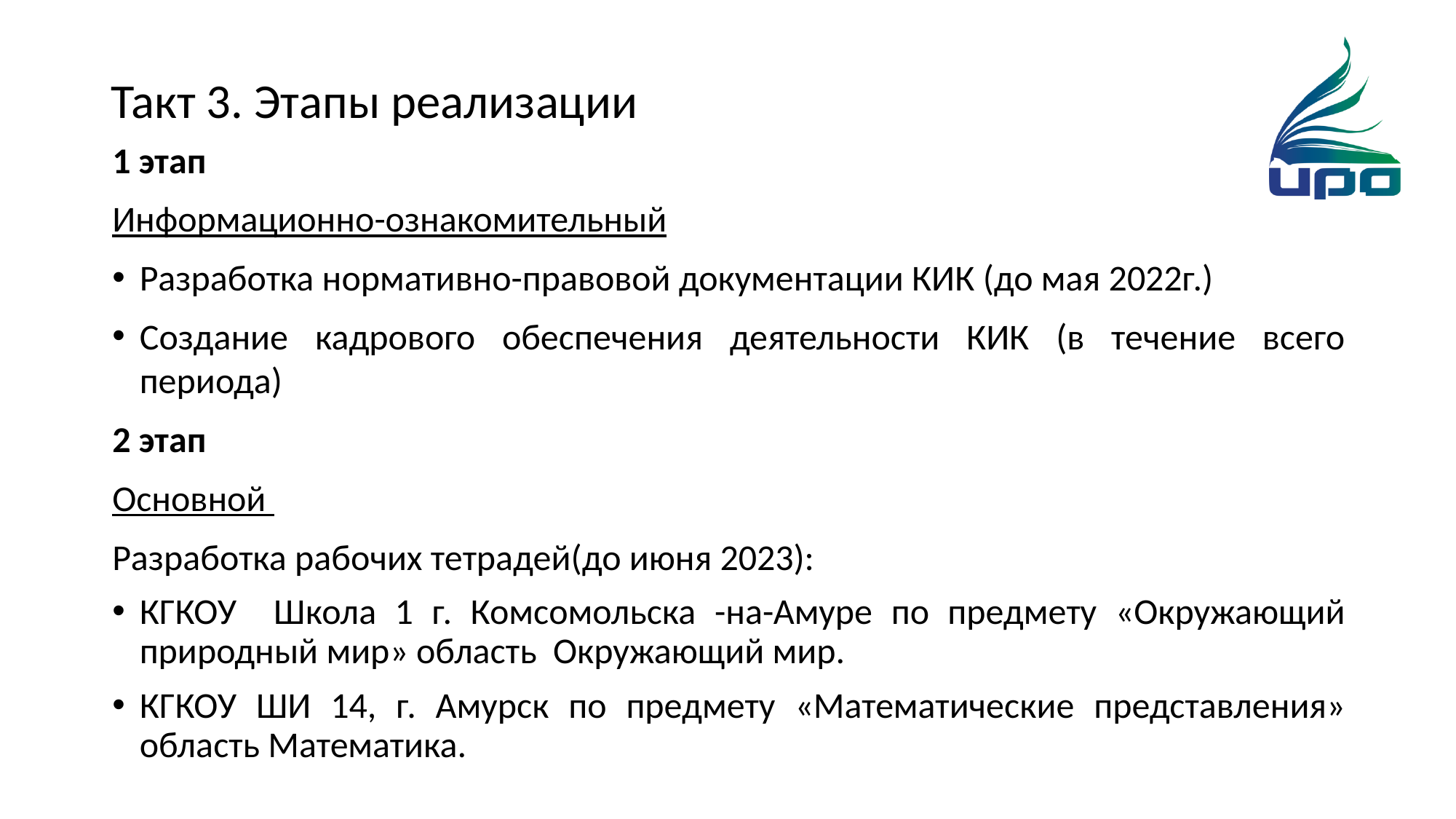

# Такт 3. Этапы реализации
1 этап
Информационно-ознакомительный
Разработка нормативно-правовой документации КИК (до мая 2022г.)
Создание кадрового обеспечения деятельности КИК (в течение всего периода)
2 этап
Основной
Разработка рабочих тетрадей(до июня 2023):
КГКОУ  Школа 1 г. Комсомольска -на-Амуре по предмету «Окружающий природный мир» область  Окружающий мир.
КГКОУ ШИ 14, г. Амурск по предмету «Математические представления» область Математика.